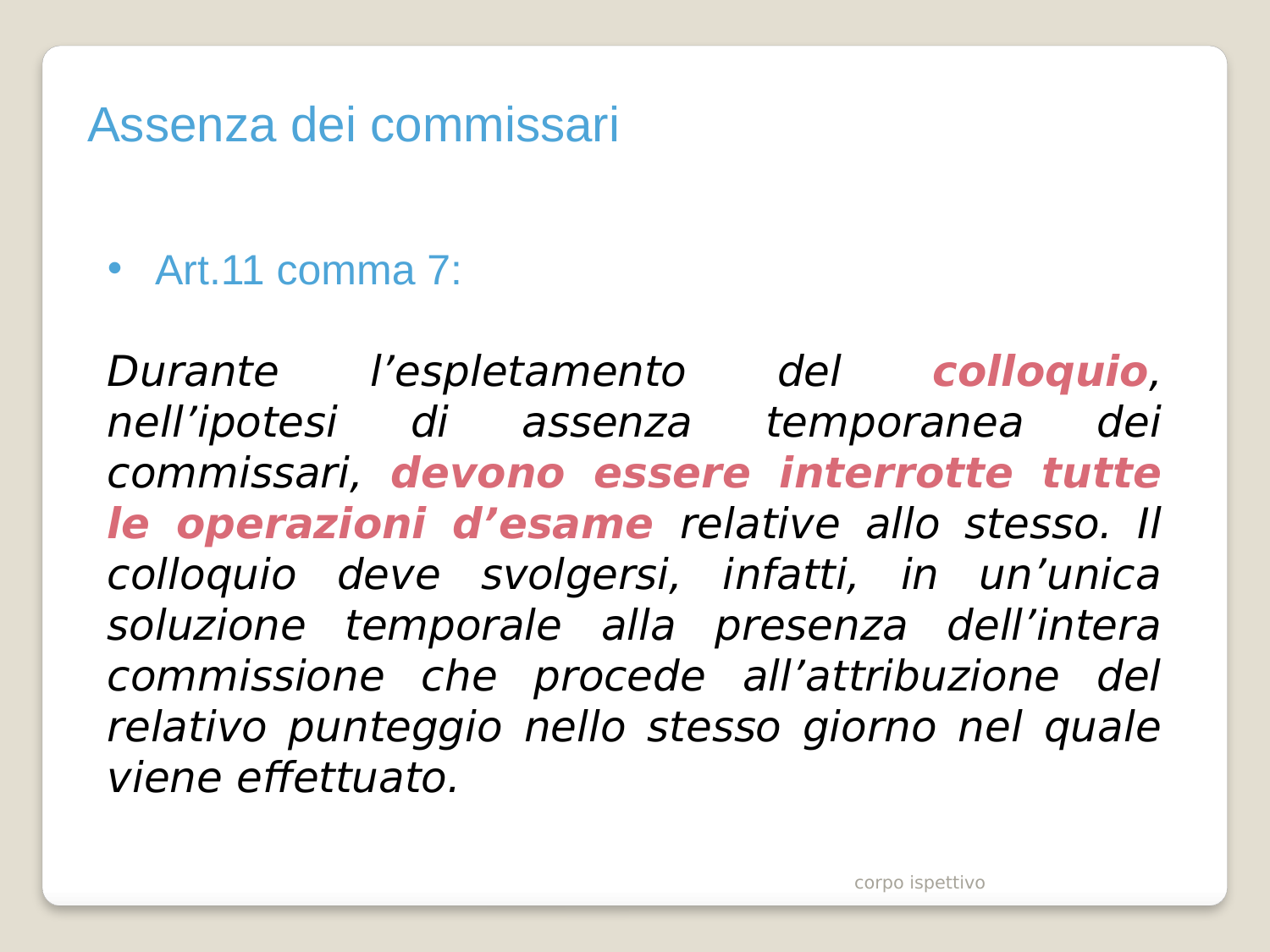

Assenza dei commissari
Art.11 comma 7:

Durante l’espletamento del colloquio, nell’ipotesi di assenza temporanea dei commissari, devono essere interrotte tutte le operazioni d’esame relative allo stesso. Il colloquio deve svolgersi, infatti, in un’unica soluzione temporale alla presenza dell’intera commissione che procede all’attribuzione del relativo punteggio nello stesso giorno nel quale viene effettuato.
corpo ispettivo